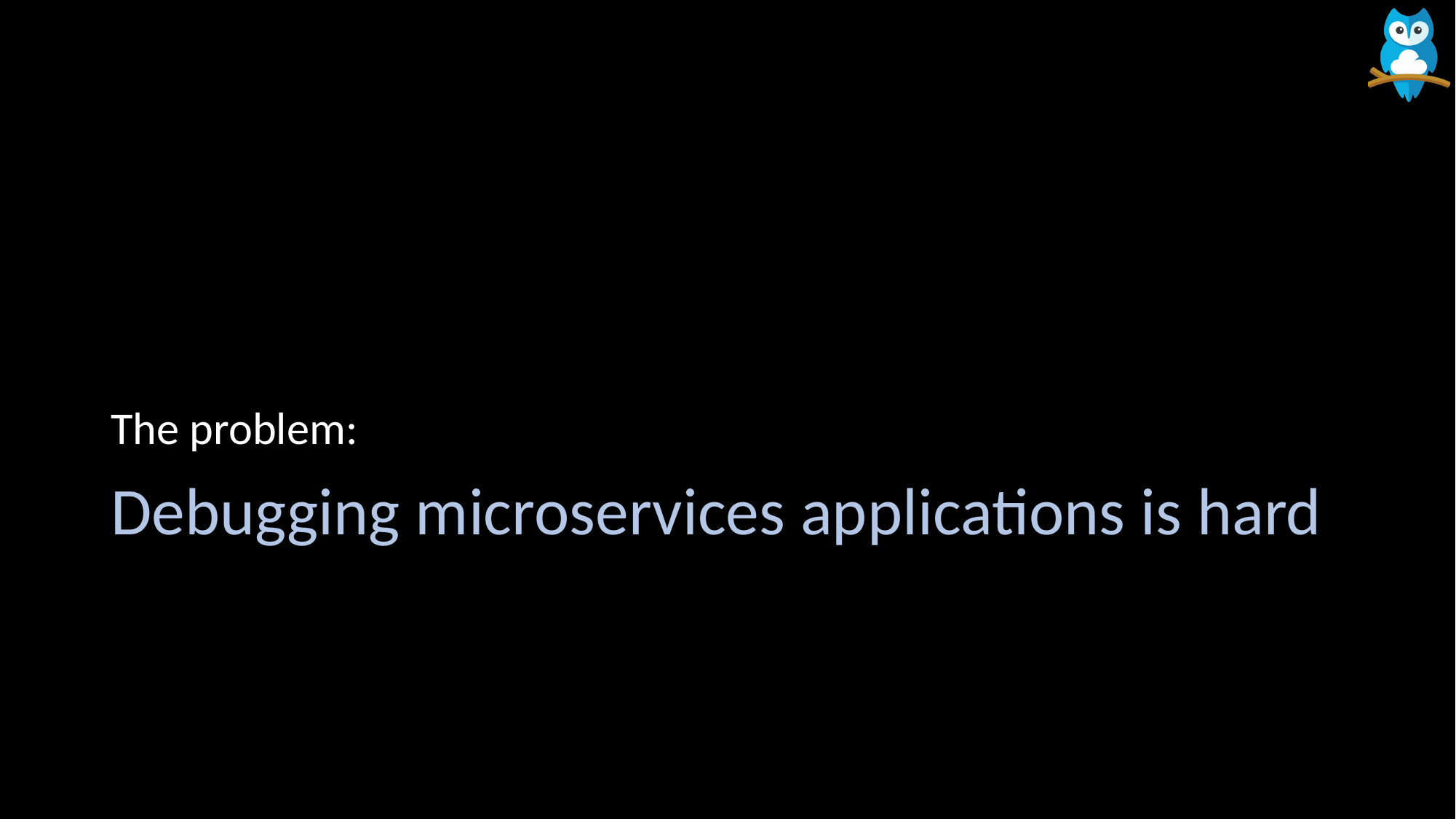

The problem:
# Debugging microservices applications is hard